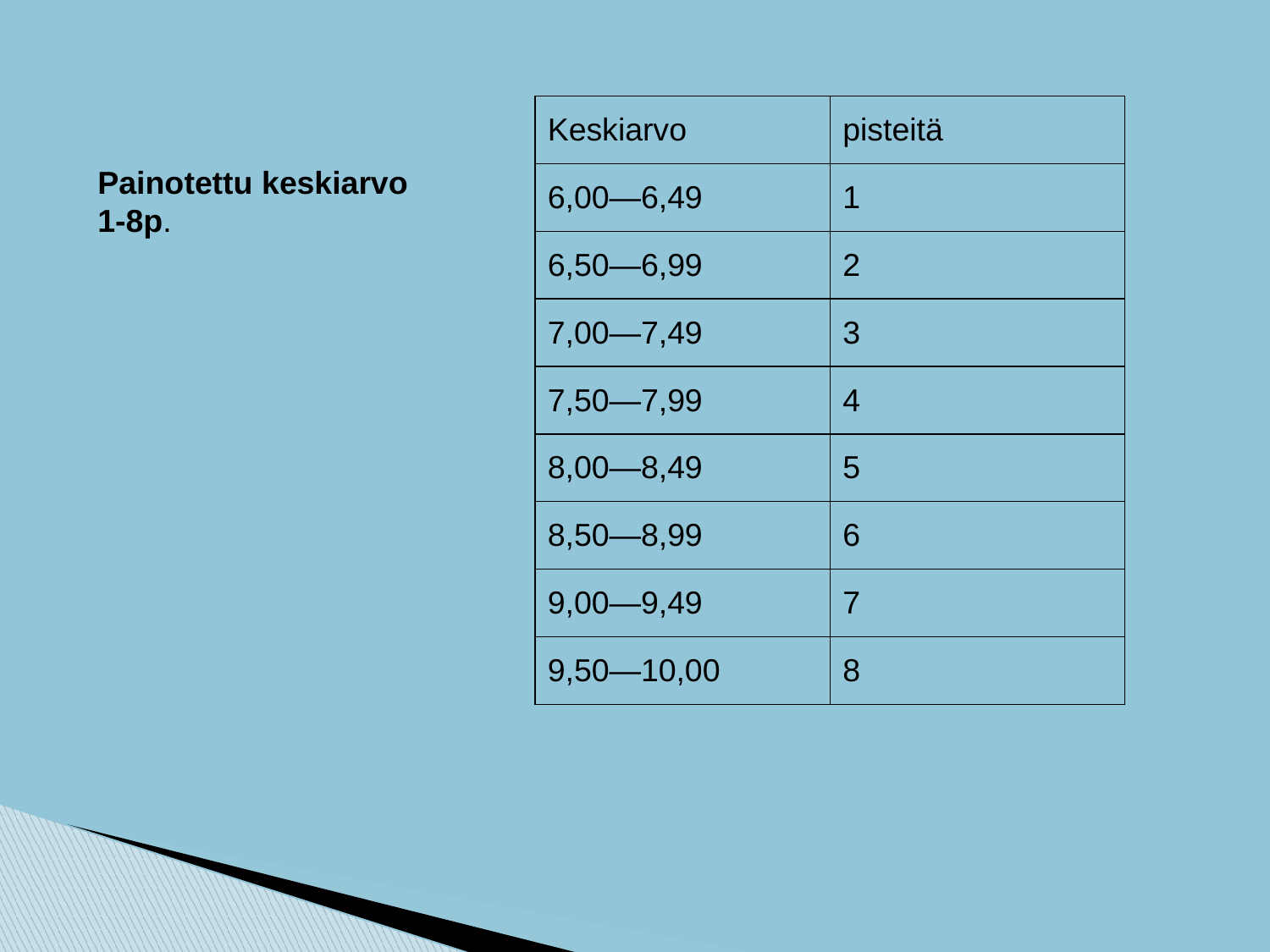

| Keskiarvo | pisteitä |
| --- | --- |
| 6,00—6,49 | 1 |
| 6,50—6,99 | 2 |
| 7,00—7,49 | 3 |
| 7,50—7,99 | 4 |
| 8,00—8,49 | 5 |
| 8,50—8,99 | 6 |
| 9,00—9,49 | 7 |
| 9,50—10,00 | 8 |
Painotettu keskiarvo
1-8p.